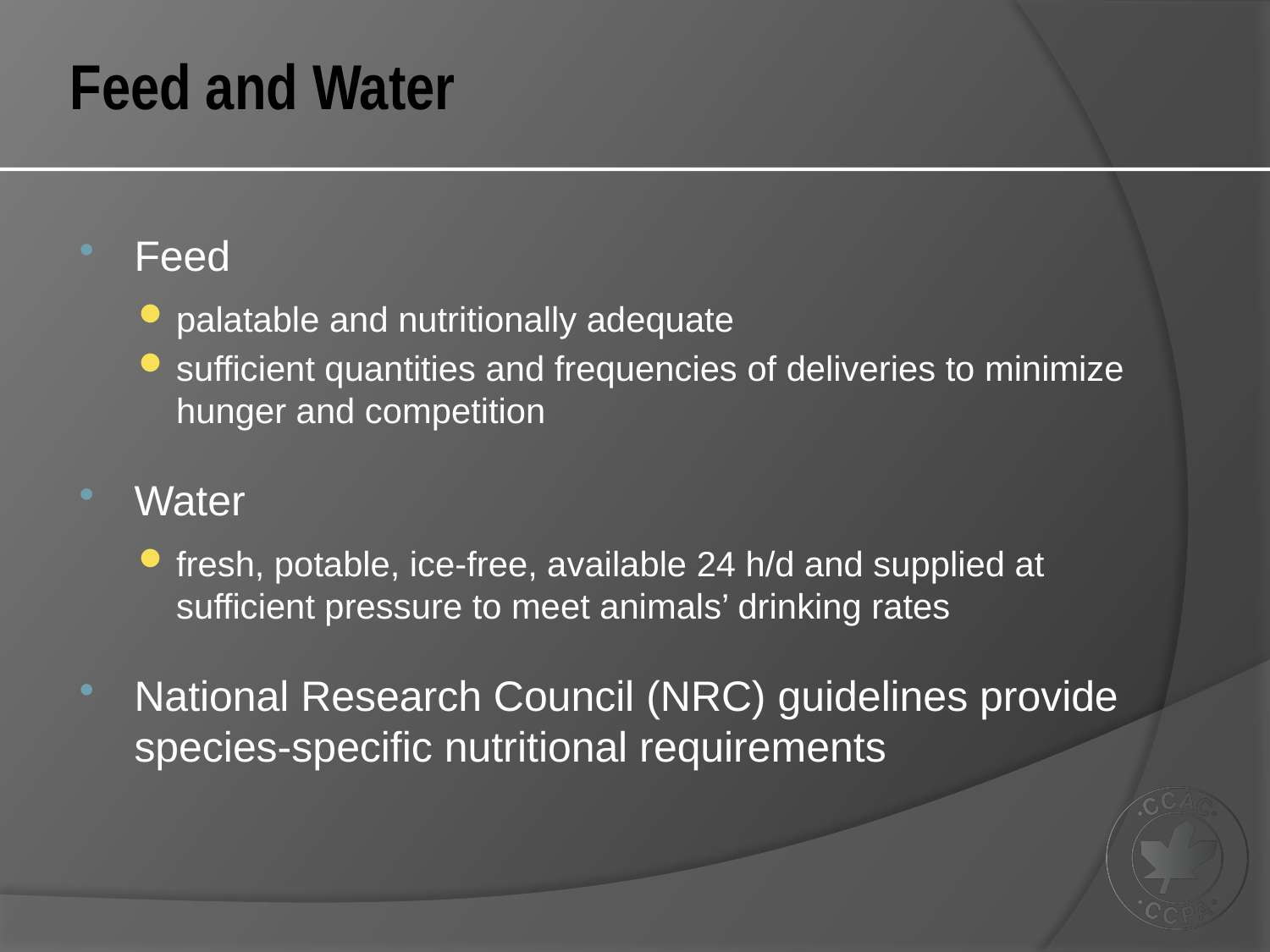

# Feed and Water
Feed
palatable and nutritionally adequate
sufficient quantities and frequencies of deliveries to minimize hunger and competition
Water
fresh, potable, ice-free, available 24 h/d and supplied at sufficient pressure to meet animals’ drinking rates
National Research Council (NRC) guidelines provide species-specific nutritional requirements